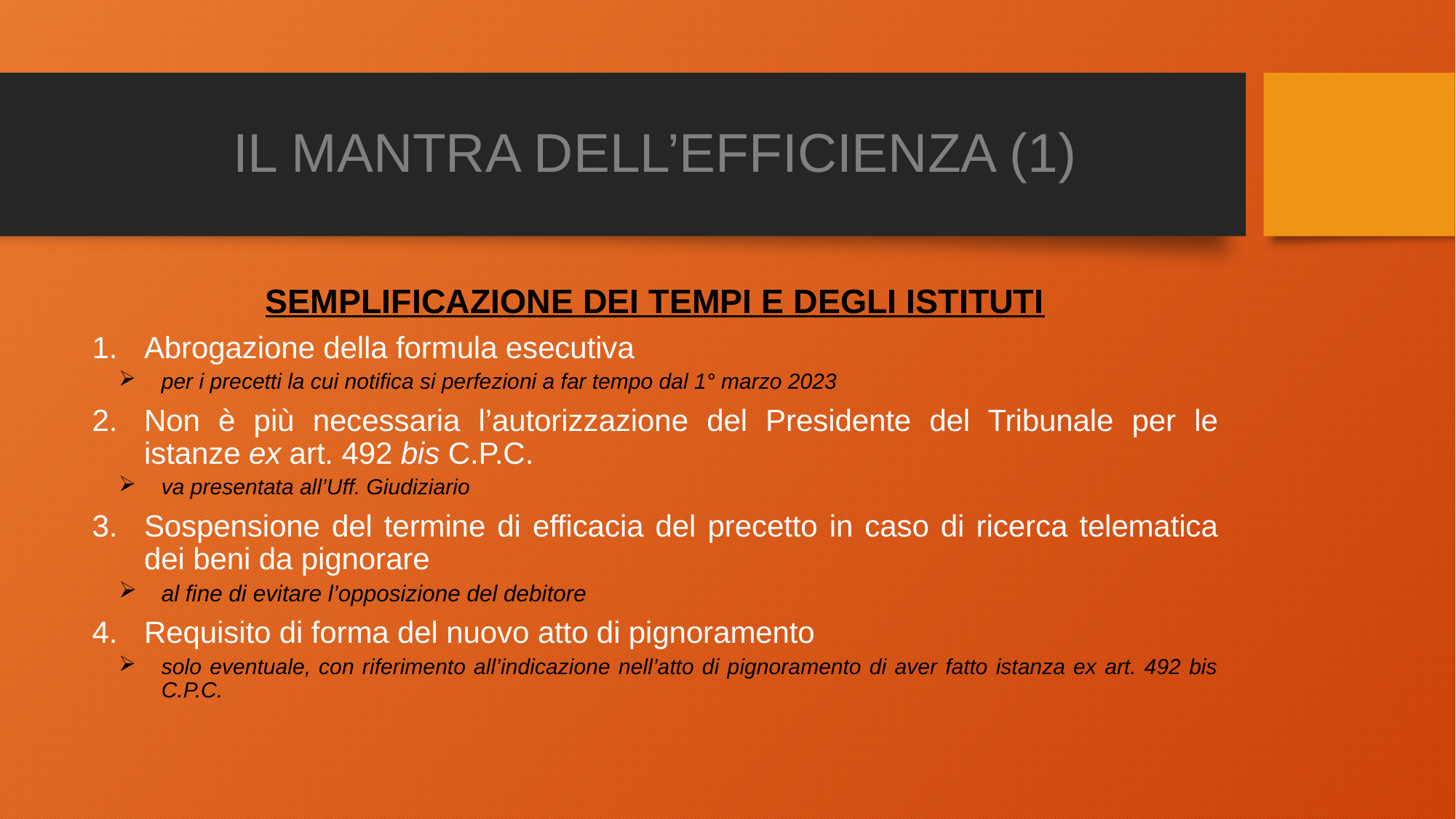

# IL MANTRA DELL’EFFICIENZA (1)
SEMPLIFICAZIONE DEI TEMPI E DEGLI ISTITUTI
Abrogazione della formula esecutiva
per i precetti la cui notifica si perfezioni a far tempo dal 1° marzo 2023
Non è più necessaria l’autorizzazione del Presidente del Tribunale per le istanze ex art. 492 bis C.P.C.
va presentata all’Uff. Giudiziario
Sospensione del termine di efficacia del precetto in caso di ricerca telematica dei beni da pignorare
al fine di evitare l’opposizione del debitore
Requisito di forma del nuovo atto di pignoramento
solo eventuale, con riferimento all’indicazione nell’atto di pignoramento di aver fatto istanza ex art. 492 bis C.P.C.